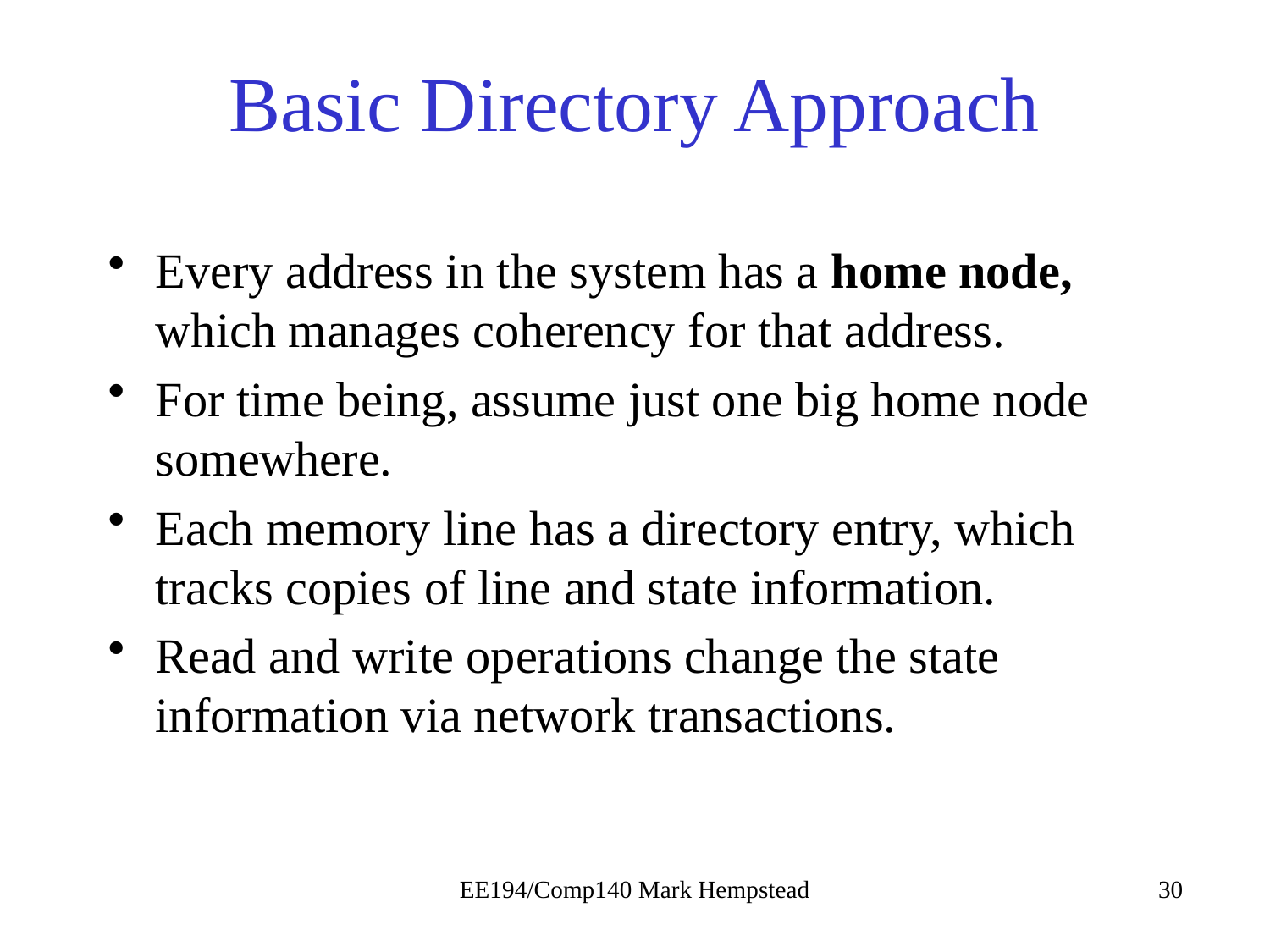

# Basic Directory Approach
Every address in the system has a home node, which manages coherency for that address.
For time being, assume just one big home node somewhere.
Each memory line has a directory entry, which tracks copies of line and state information.
Read and write operations change the state information via network transactions.
EE194/Comp140 Mark Hempstead